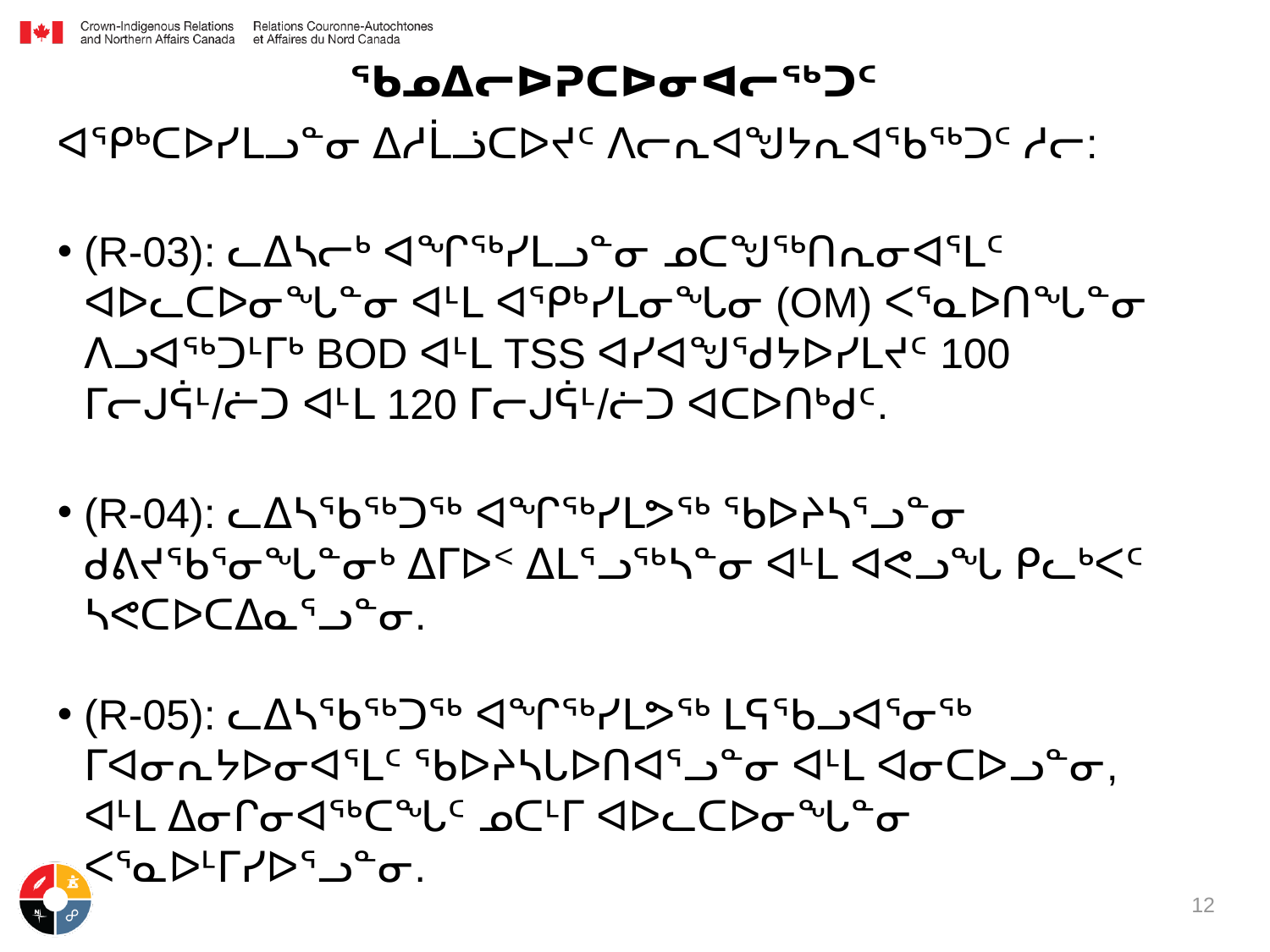

# ᖃᓄᐃᓕᐅᕈᑕᐅᓂᐊᓕᖅᑐᑦ
ᐊᕿᒃᑕᐅᓯᒪᓗᓐᓂ ᐃᓱᒫᓘᑕᐅᔪᑦ ᐱᓕᕆᐊᖑᔭᕆᐊᖃᖅᑐᑦ ᓱᓕ:

(R-03): ᓚᐃᓴᓕᒃ ᐊᖏᖅᓯᒪᓗᓐᓂ ᓄᑕᖑᖅᑎᕆᓂᐊᕐᒪᑦ ᐊᐅᓚᑕᐅᓂᖓᓐᓂ ᐊᒻᒪ ᐊᕿᒃᓯᒪᓂᖓᓂ (OM) ᐸᕐᓇᐅᑎᖓᓐᓂ ᐱᓗᐊᖅᑐᒻᒥᒃ BOD ᐊᒻᒪ TSS ᐊᓯᐊᖑᖁᔭᐅᓯᒪᔪᑦ 100 ᒥᓕᒍᕌᒻ/ᓖᑐ ᐊᒻᒪ 120 ᒥᓕᒍᕌᒻ/ᓖᑐ ᐊᑕᐅᑎᒃᑯᑦ.

(R-04): ᓚᐃᓴᖃᖅᑐᖅ ᐊᖏᖅᓯᒪᕗᖅ ᖃᐅᔨᓴᕐᓗᓐᓂ ᑯᕕᔪᖃᕐᓂᖓᓐᓂᒃ ᐃᒥᐅᑉ ᐃᒪᕐᓗᖅᓴᓐᓂ ᐊᒻᒪ ᐊᕙᓗᖓ ᑭᓚᒃᐸᑦ ᓴᕙᑕᐅᑕᐃᓇᕐᓗᓐᓂ.

(R-05): ᓚᐃᓴᖃᖅᑐᖅ ᐊᖏᖅᓯᒪᕗᖅ ᒪᕋᖃᓗᐊᕐᓂᖅ ᒥᐊᓂᕆᔭᐅᓂᐊᕐᒪᑦ ᖃᐅᔨᓴᒐᐅᑎᐊᕐᓗᓐᓂ ᐊᒻᒪ ᐊᓂᑕᐅᓗᓐᓂ, ᐊᒻᒪ ᐃᓂᒋᓂᐊᖅᑕᖓᑦ ᓄᑕᒻᒥ ᐊᐅᓚᑕᐅᓂᖓᓐᓂ ᐸᕐᓇᐅᒻᒥᓯᐅᕐᓗᓐᓂ.
12